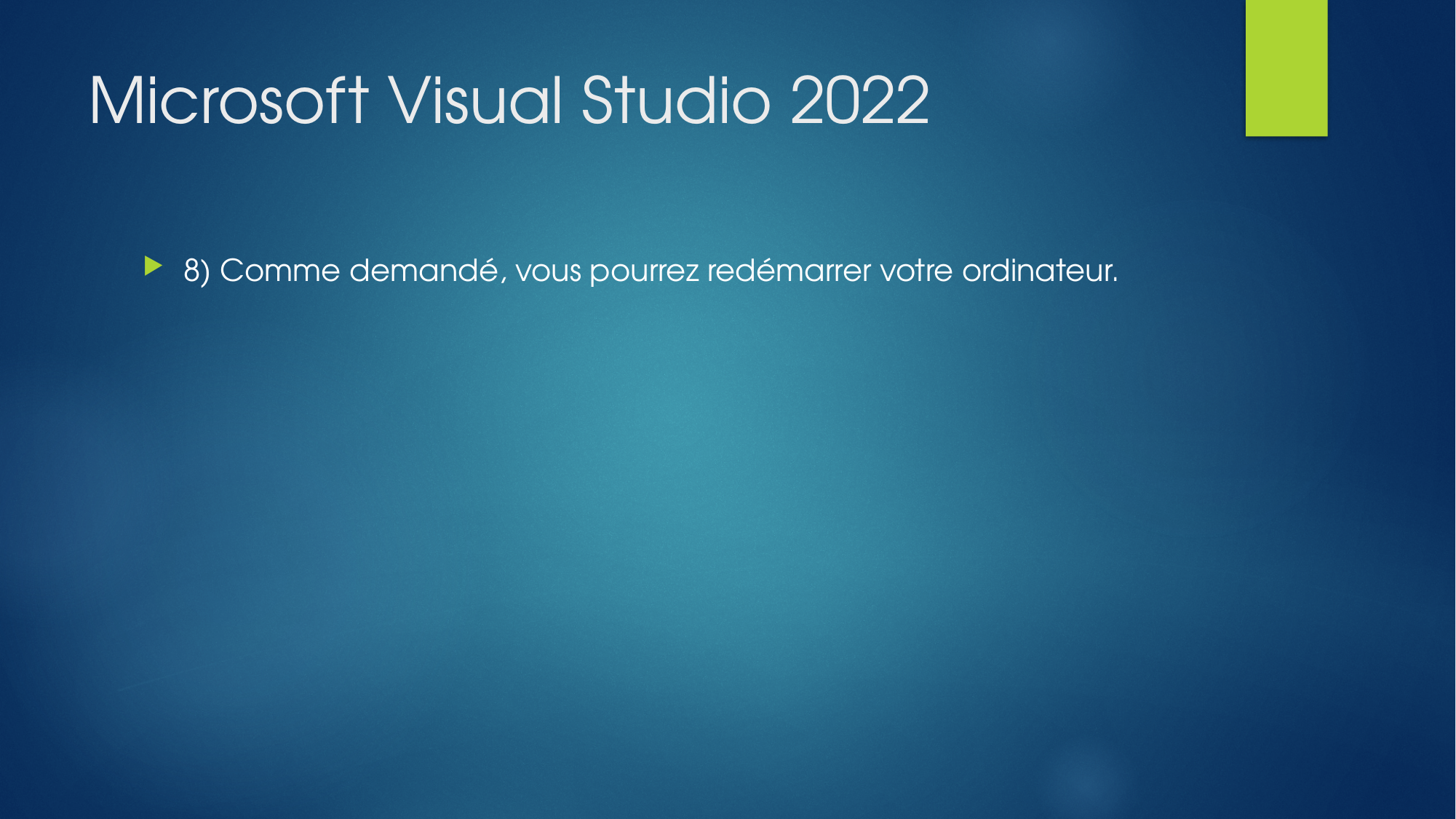

# Microsoft Visual Studio 2022
8) Comme demandé, vous pourrez redémarrer votre ordinateur.